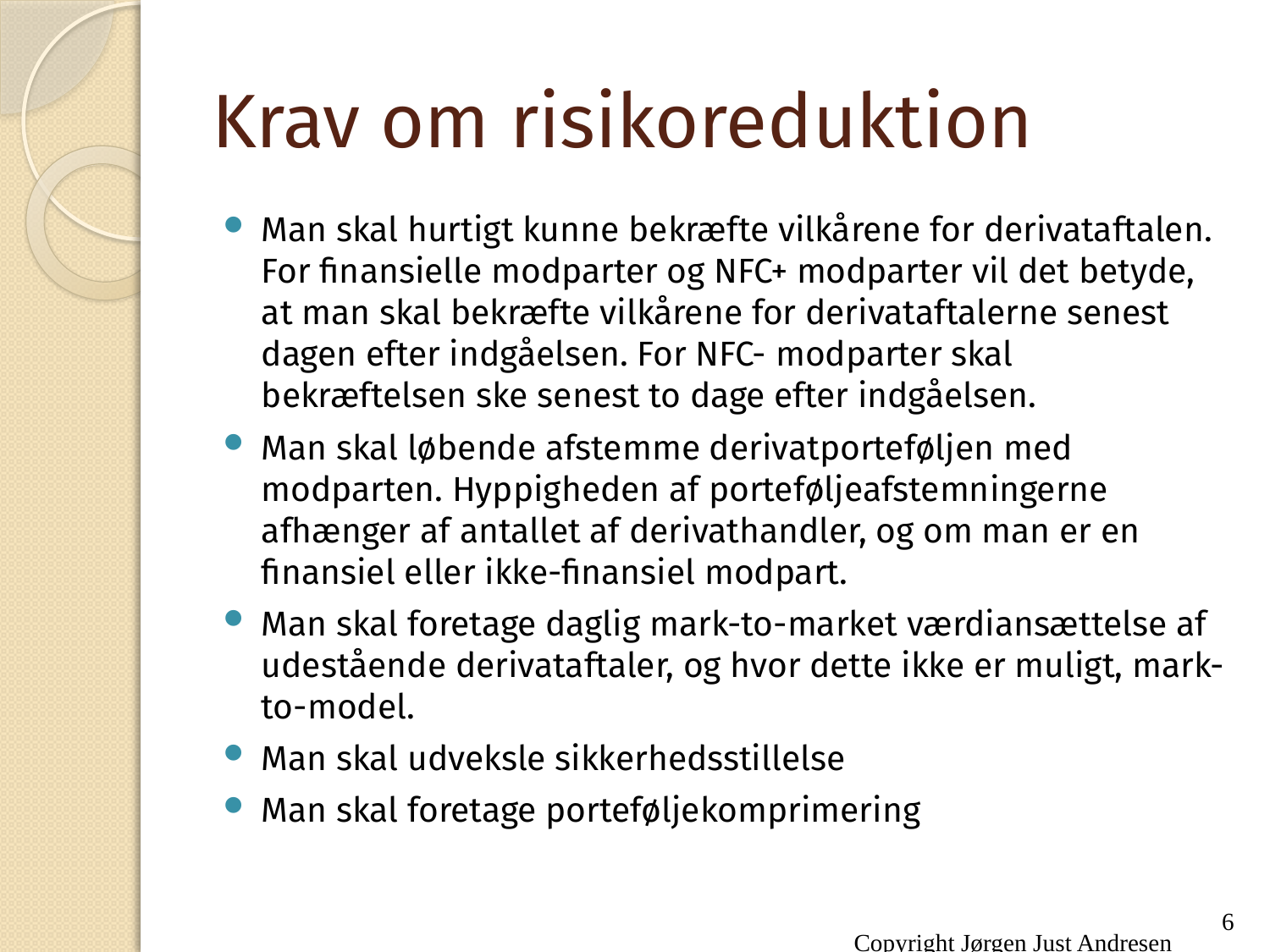

# Krav om risikoreduktion
Man skal hurtigt kunne bekræfte vilkårene for derivataftalen. For finansielle modparter og NFC+ modparter vil det betyde, at man skal bekræfte vilkårene for derivataftalerne senest dagen efter indgåelsen. For NFC- modparter skal bekræftelsen ske senest to dage efter indgåelsen.
Man skal løbende afstemme derivatporteføljen med modparten. Hyppigheden af porteføljeafstemningerne afhænger af antallet af derivathandler, og om man er en finansiel eller ikke-finansiel modpart.
Man skal foretage daglig mark-to-market værdiansættelse af udestående derivataftaler, og hvor dette ikke er muligt, mark-to-model.
Man skal udveksle sikkerhedsstillelse
Man skal foretage porteføljekomprimering

6
Copyright Jørgen Just Andresen